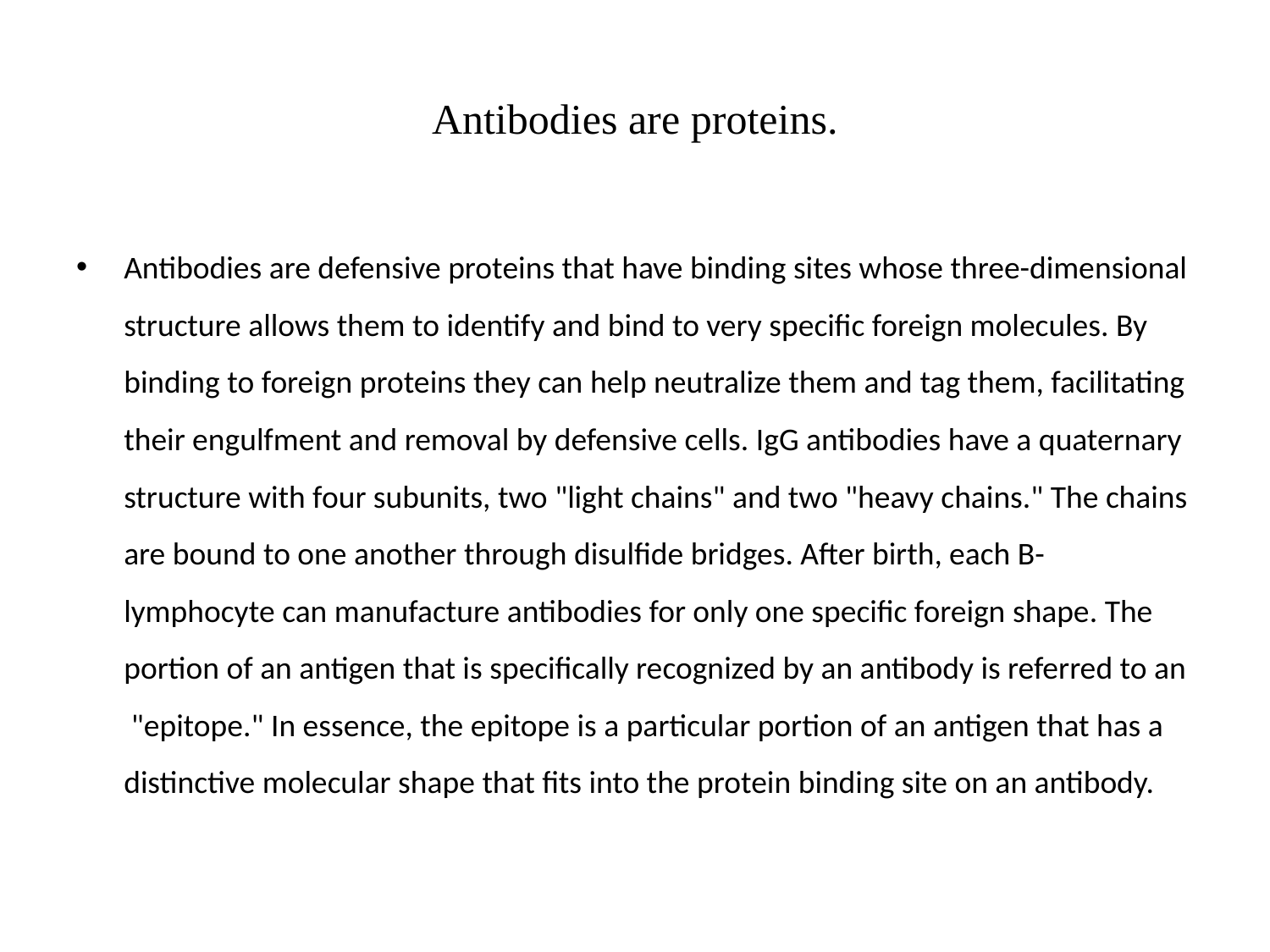

# Antibodies are proteins.
Antibodies are defensive proteins that have binding sites whose three-dimensional structure allows them to identify and bind to very specific foreign molecules. By binding to foreign proteins they can help neutralize them and tag them, facilitating their engulfment and removal by defensive cells. IgG antibodies have a quaternary structure with four subunits, two "light chains" and two "heavy chains." The chains are bound to one another through disulfide bridges. After birth, each B-lymphocyte can manufacture antibodies for only one specific foreign shape. The portion of an antigen that is specifically recognized by an antibody is referred to an  "epitope." In essence, the epitope is a particular portion of an antigen that has a distinctive molecular shape that fits into the protein binding site on an antibody.